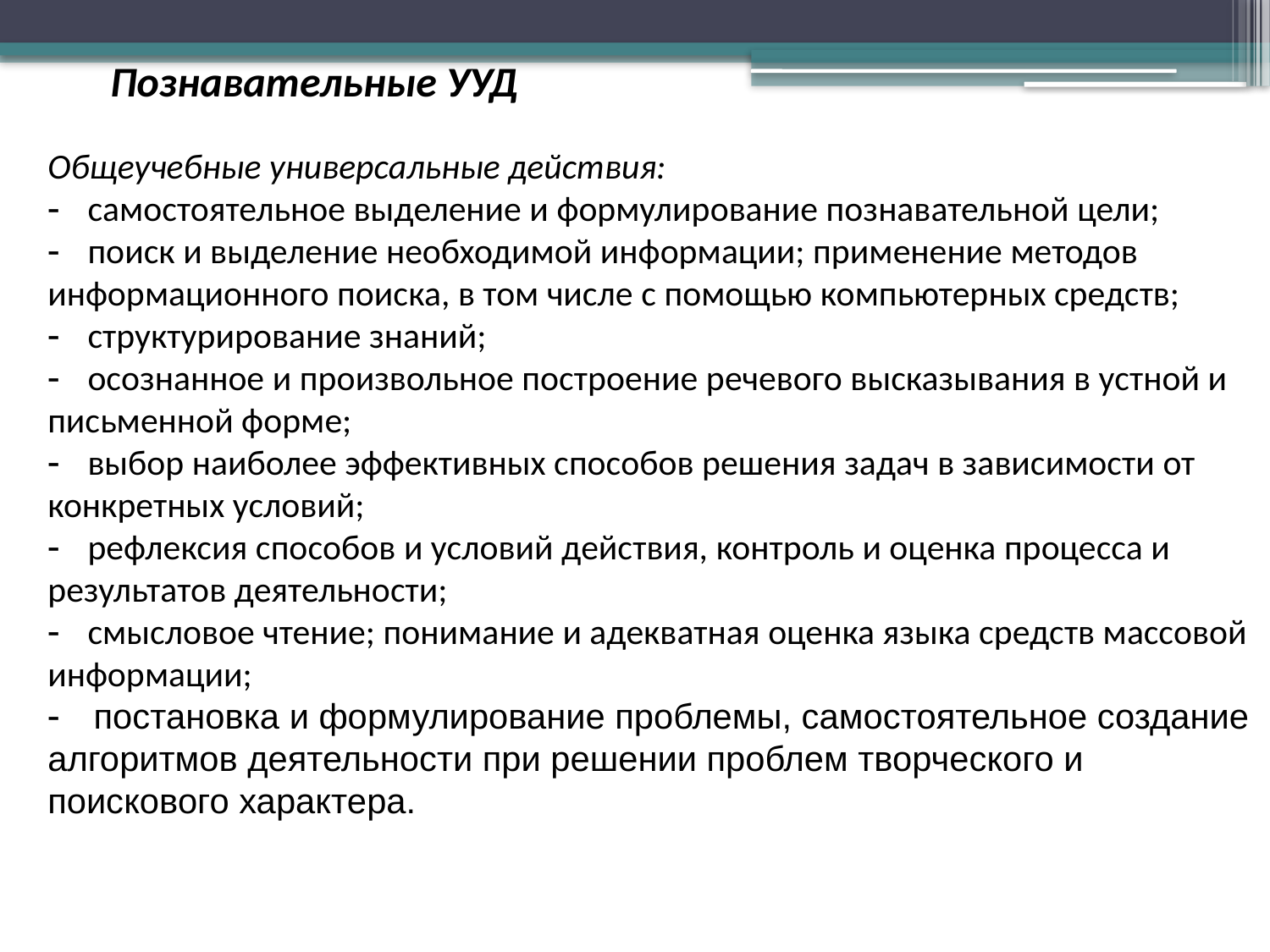

Познавательные УУД

Общеучебные универсальные действия:
−       самостоятельное выделение и формулирование познавательной цели;
−       поиск и выделение необходимой информации; применение методов информационного поиска, в том числе с помощью компьютерных средств;
−       структурирование знаний;
−       осознанное и произвольное построение речевого высказывания в устной и письменной форме;
−       выбор наиболее эффективных способов решения задач в зависимости от конкретных условий;
−       рефлексия способов и условий действия, контроль и оценка процесса и результатов деятельности;
−       смысловое чтение; понимание и адекватная оценка языка средств массовой информации;
−       постановка и формулирование проблемы, самостоятельное создание алгоритмов деятельности при решении проблем творческого и поискового характера.